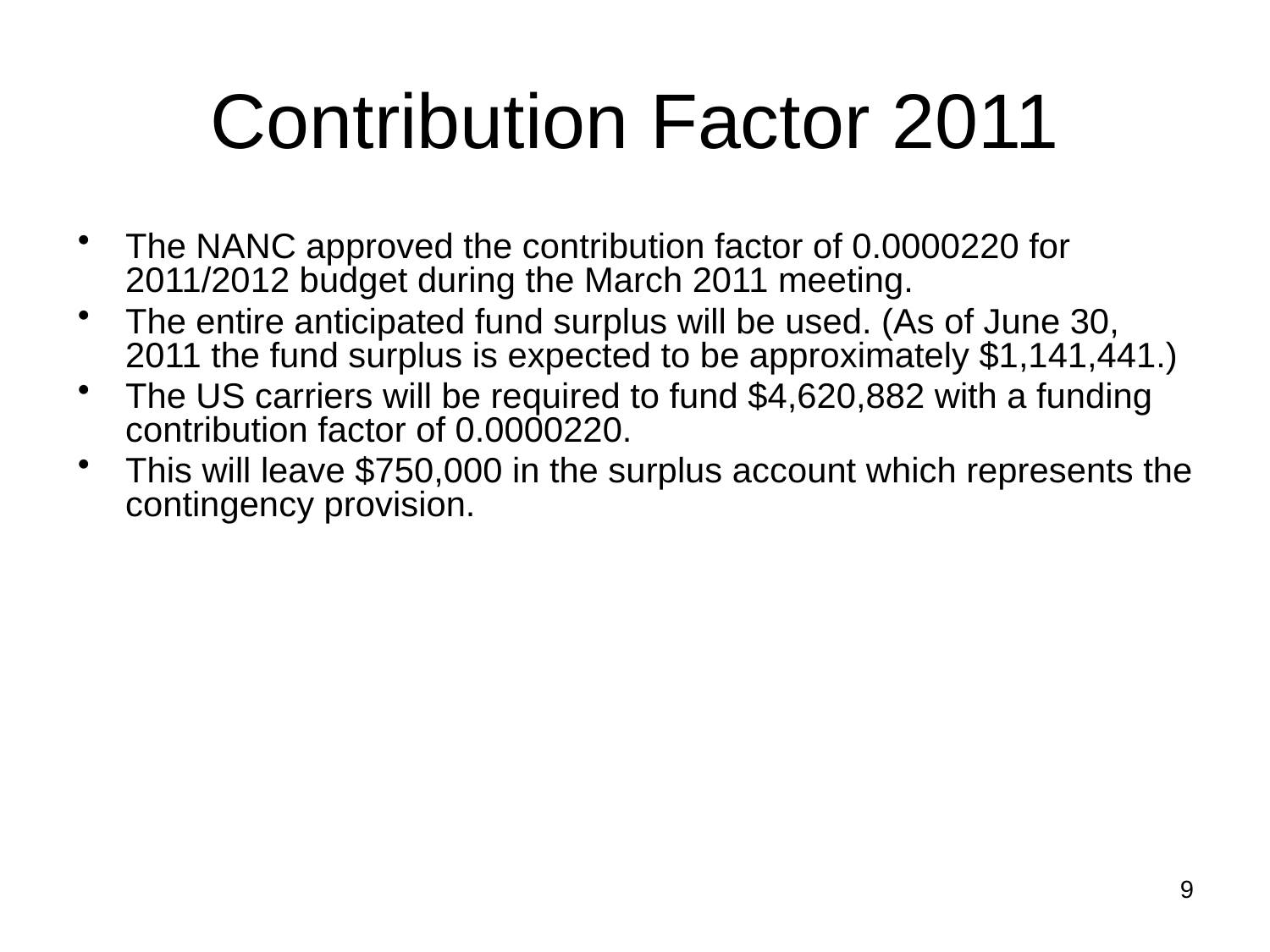

# Contribution Factor 2011

The NANC approved the contribution factor of 0.0000220 for 2011/2012 budget during the March 2011 meeting.
The entire anticipated fund surplus will be used. (As of June 30, 2011 the fund surplus is expected to be approximately $1,141,441.)
The US carriers will be required to fund $4,620,882 with a funding contribution factor of 0.0000220.
This will leave $750,000 in the surplus account which represents the contingency provision.

9